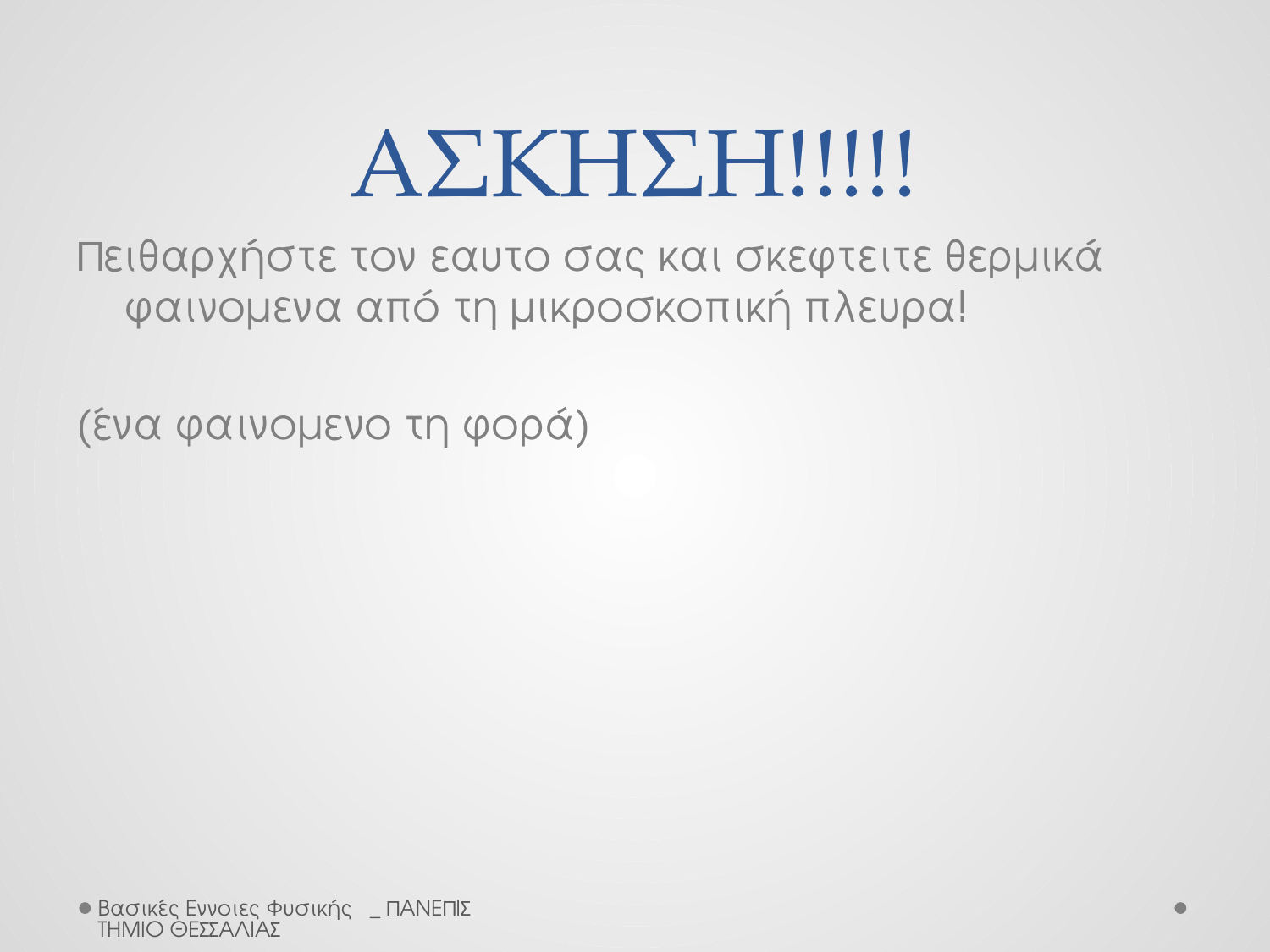

# ΑΣΚΗΣΗ!!!!!
Πειθαρχήστε τον εαυτο σας και σκεφτειτε θερμικά φαινομενα από τη μικροσκοπική πλευρα!

(ένα φαινομενο τη φορά)
Βασικές Εννοιες Φυσικής   _ ΠΑΝΕΠΙΣΤΗΜΙΟ ΘΕΣΣΑΛΙΑΣ